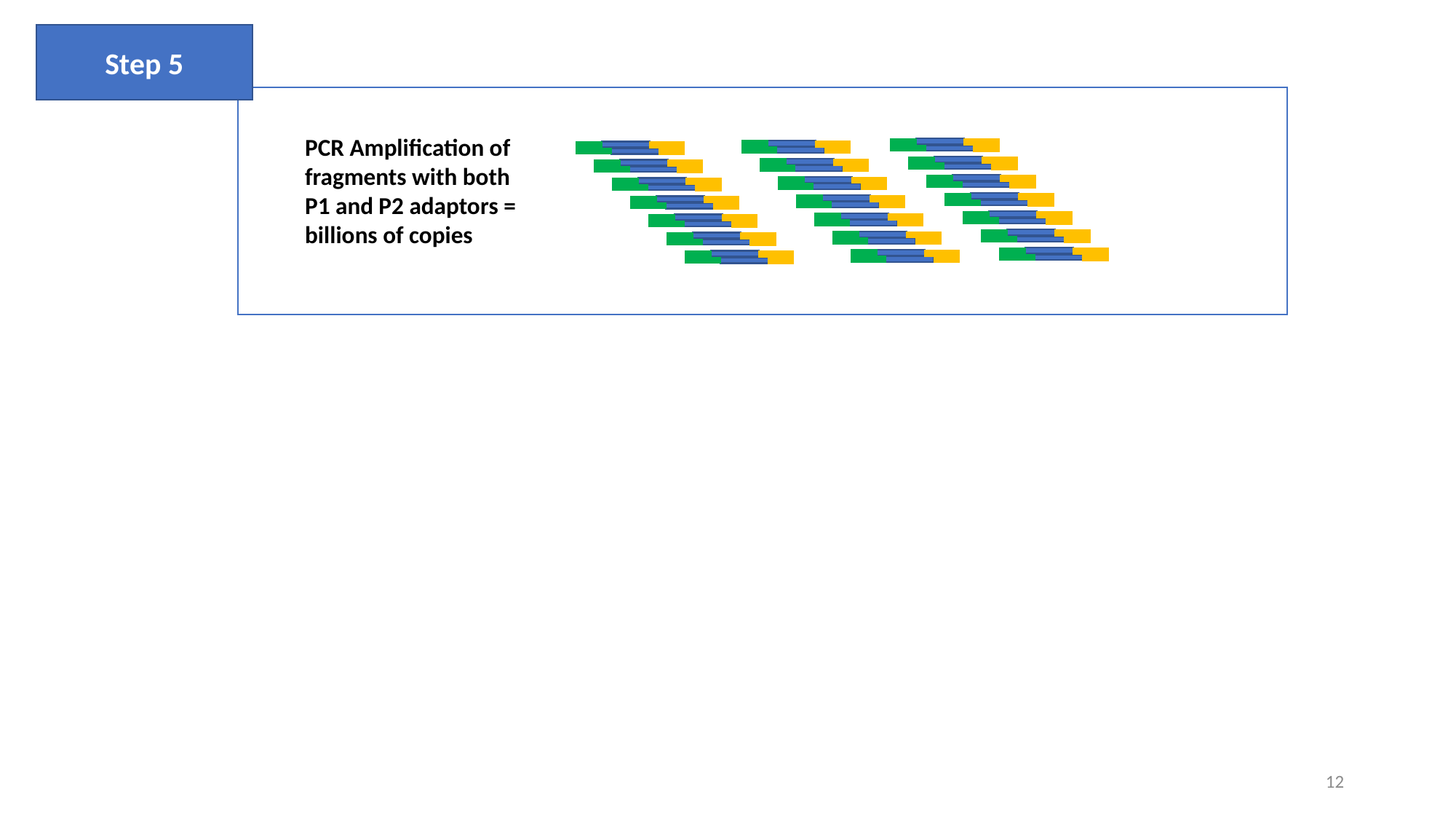

Step 5

PCR Amplification of fragments with both P1 and P2 adaptors = billions of copies

12